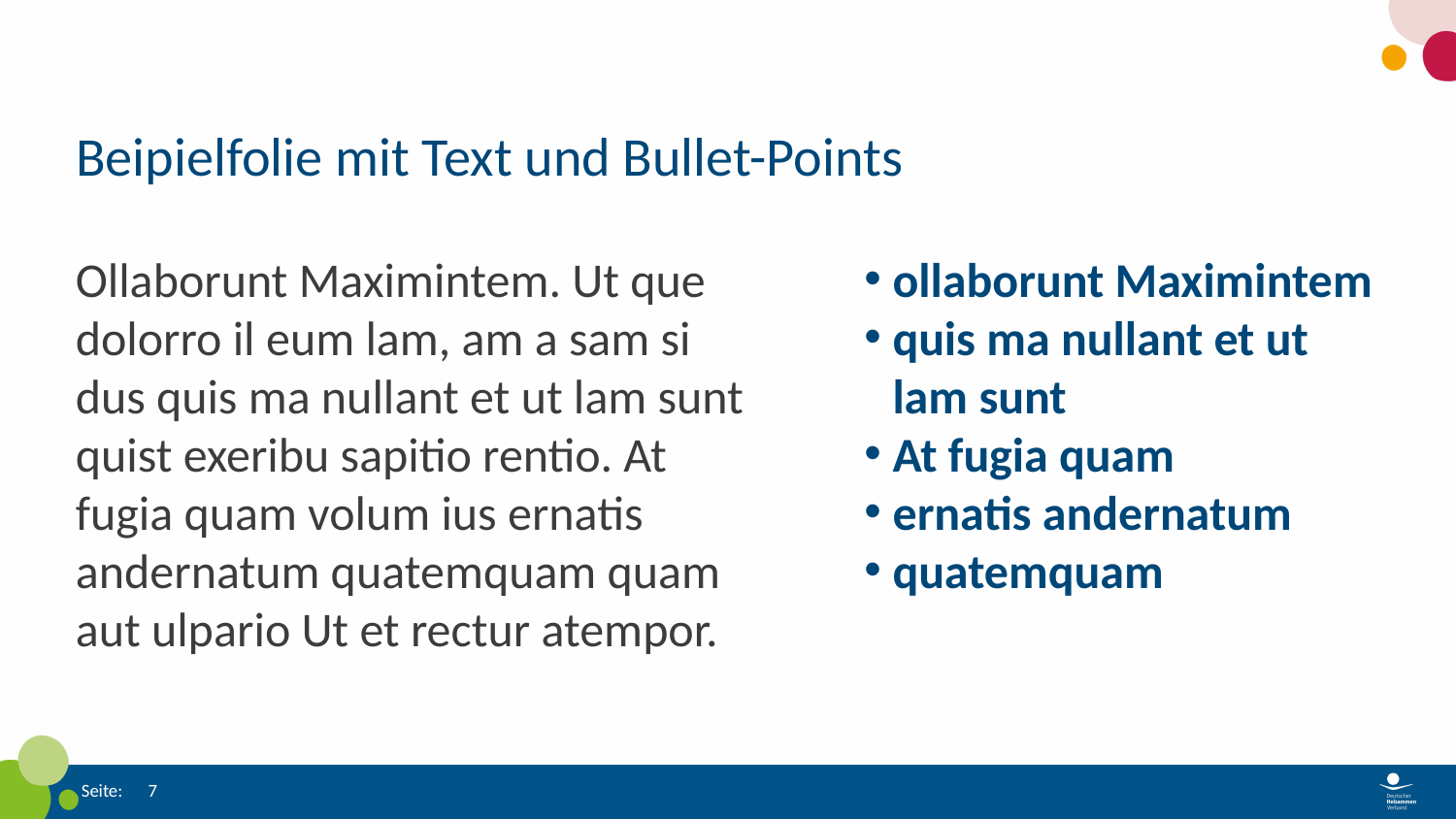

# Beipielfolie mit Text und Bullet-Points
Ollaborunt Maximintem. Ut que dolorro il eum lam, am a sam si dus quis ma nullant et ut lam sunt quist exeribu sapitio rentio. At fugia quam volum ius ernatis andernatum quatemquam quam aut ulpario Ut et rectur atempor.
ollaborunt Maximintem
quis ma nullant et ut lam sunt
At fugia quam
ernatis andernatum
quatemquam

7